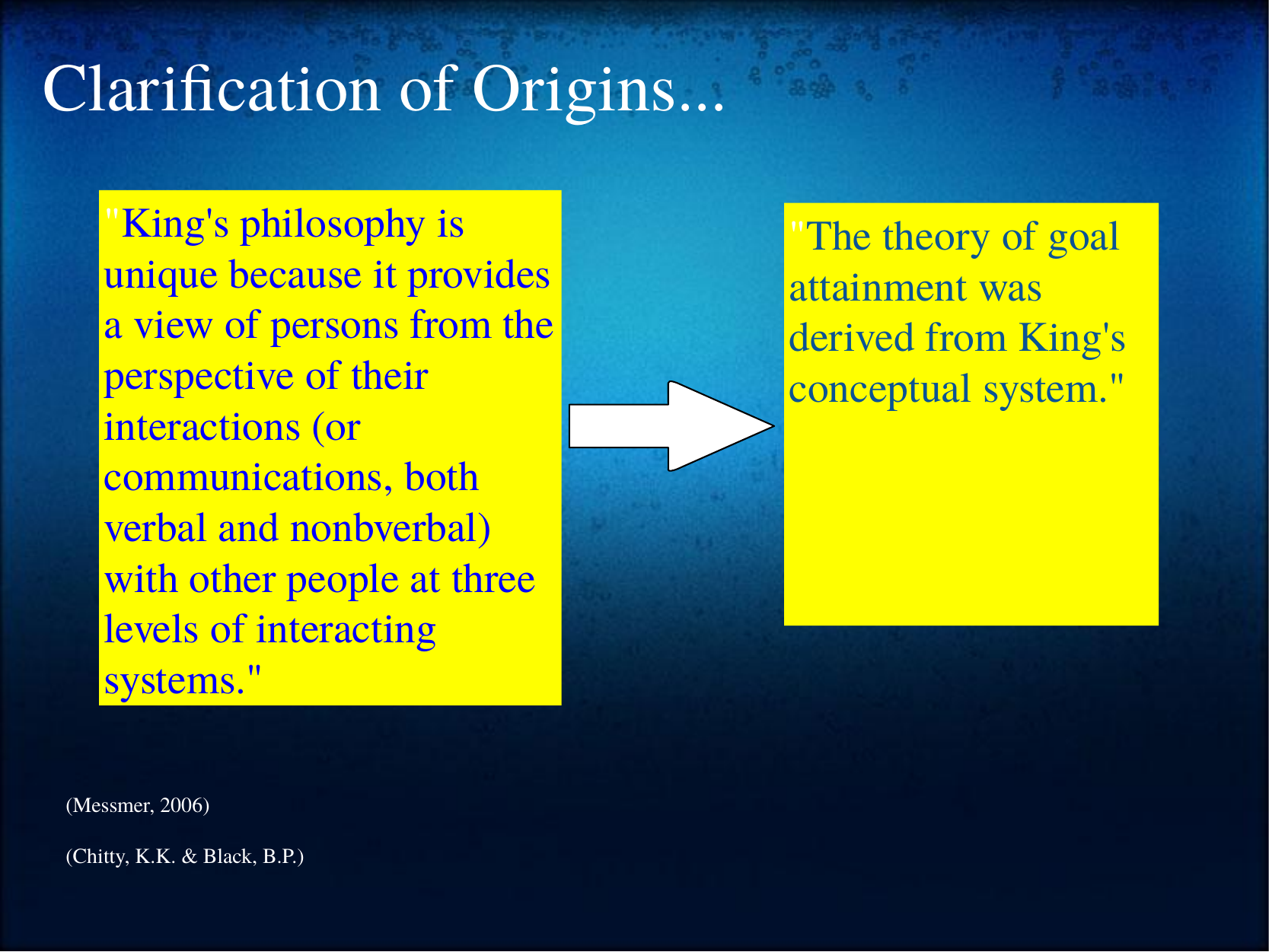

# Clarification of Origins...
"King's philosophy is unique because it provides a view of persons from the perspective of their interactions (or communications, both verbal and nonbverbal) with other people at three levels of interacting systems."
"The theory of goal attainment was derived from King's conceptual system."

(Messmer, 2006)

(Chitty, K.K. & Black, B.P.)